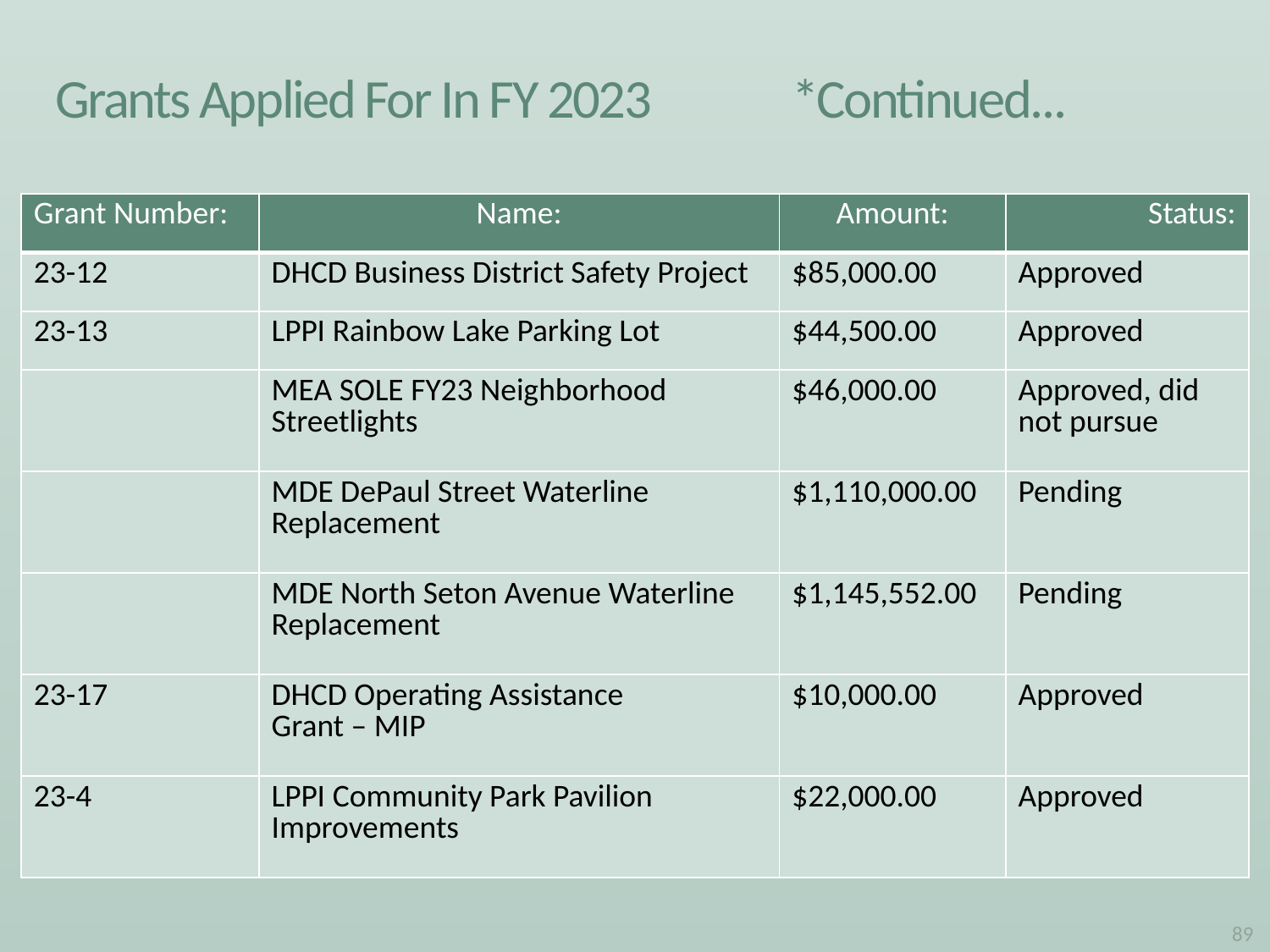

# Grants Applied For In FY 2023	        *Continued...
| Grant Number: | Name: | Amount: | Status: |
| --- | --- | --- | --- |
| 23-12 | DHCD Business District Safety Project | $85,000.00 | Approved |
| 23-13 | LPPI Rainbow Lake Parking Lot | $44,500.00 | Approved |
|  | MEA SOLE FY23 Neighborhood Streetlights | $46,000.00 | Approved, did not pursue |
|  | MDE DePaul Street Waterline Replacement | $1,110,000.00 | Pending |
|  | MDE North Seton Avenue Waterline Replacement | $1,145,552.00 | Pending |
| 23-17 | DHCD Operating Assistance Grant – MIP | $10,000.00 | Approved |
| 23-4 | LPPI Community Park Pavilion Improvements | $22,000.00 | Approved |
89